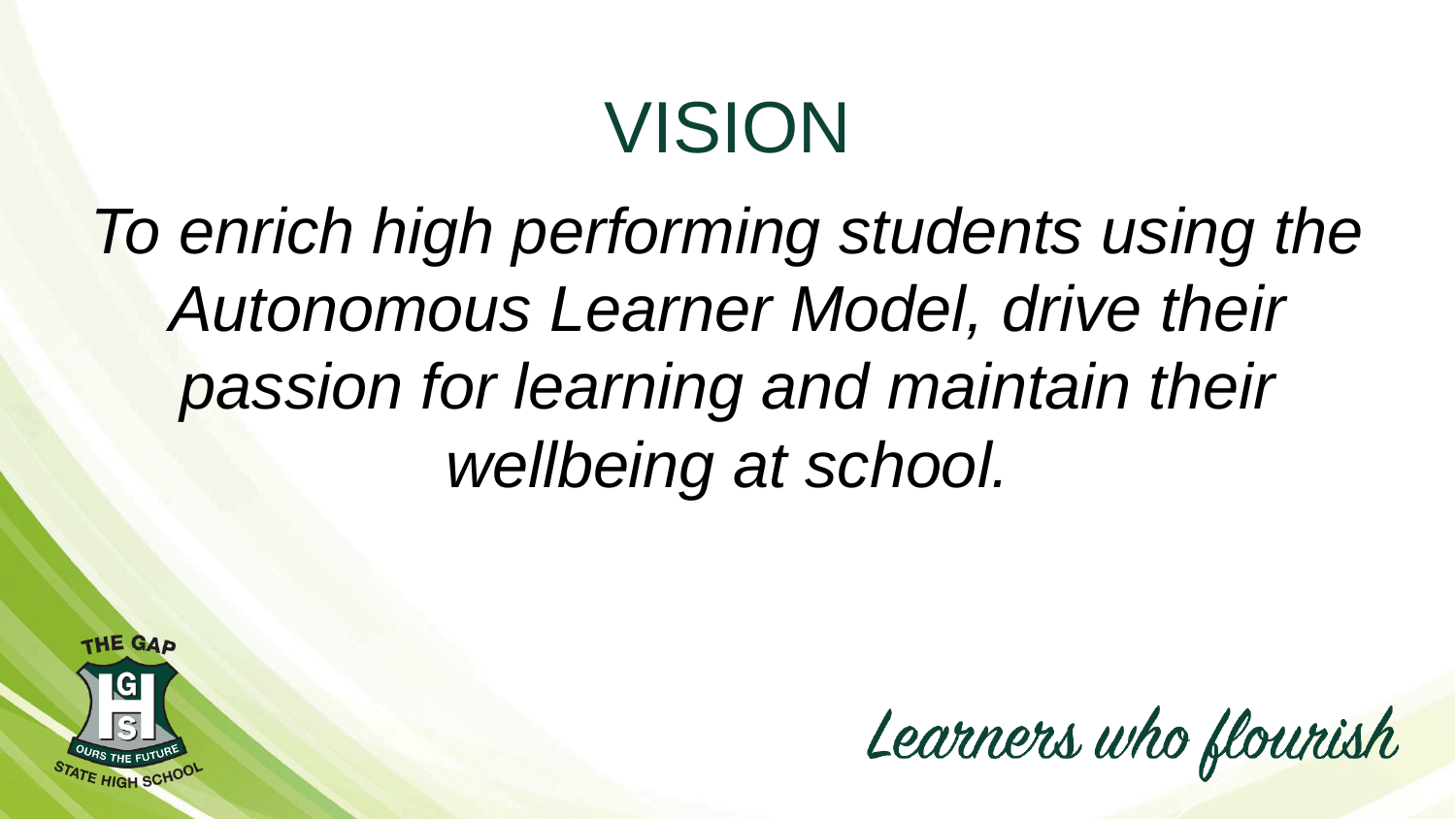

VISION
To enrich high performing students using the Autonomous Learner Model, drive their passion for learning and maintain their wellbeing at school.